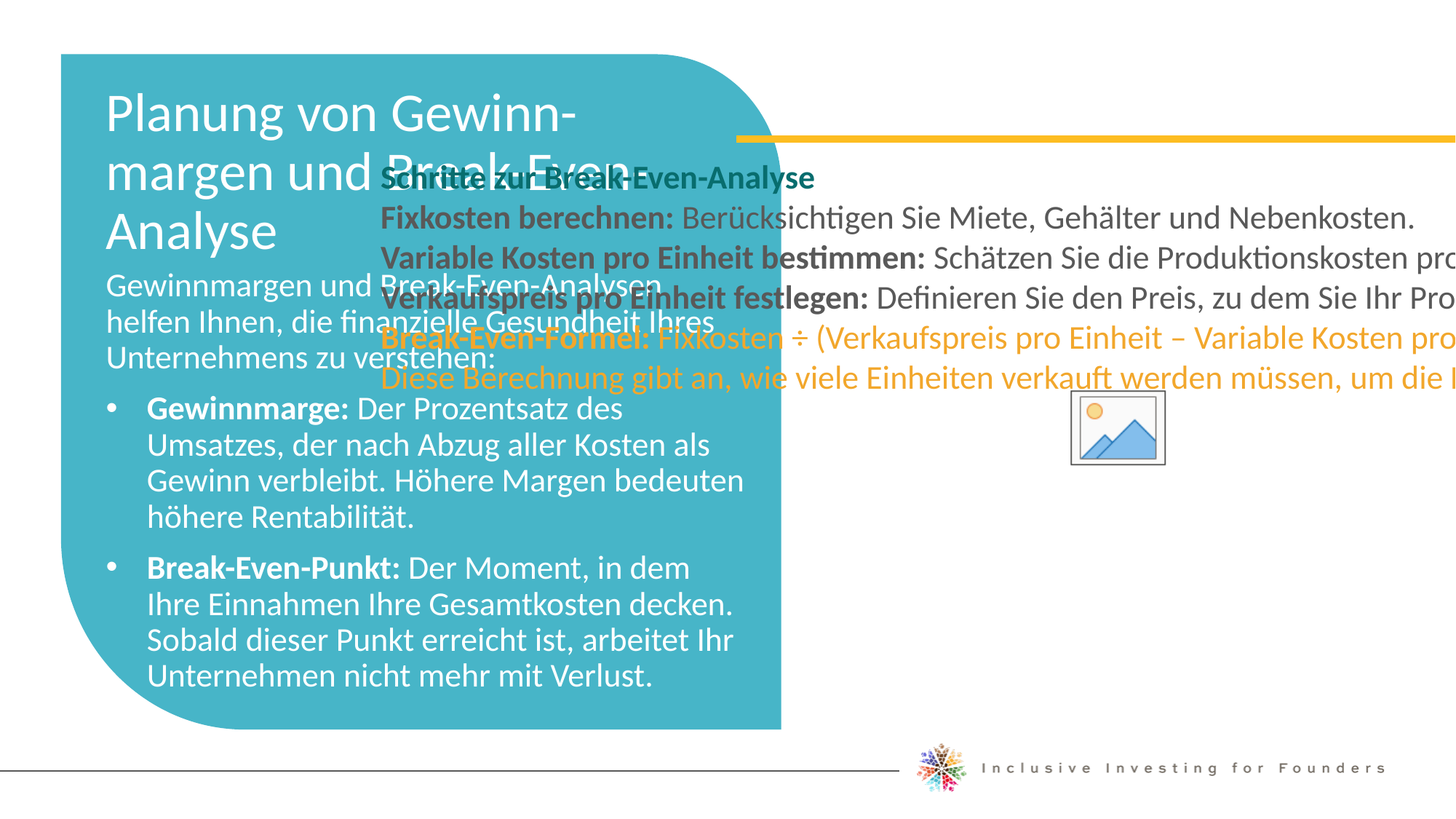

Planung von Gewinn-margen und Break-Even-Analyse
Schritte zur Break-Even-Analyse
Fixkosten berechnen: Berücksichtigen Sie Miete, Gehälter und Nebenkosten.
Variable Kosten pro Einheit bestimmen: Schätzen Sie die Produktionskosten pro Produkt oder Dienstleistung.
Verkaufspreis pro Einheit festlegen: Definieren Sie den Preis, zu dem Sie Ihr Produkt verkaufen möchten.
Break-Even-Formel: Fixkosten ÷ (Verkaufspreis pro Einheit – Variable Kosten pro Einheit)
Diese Berechnung gibt an, wie viele Einheiten verkauft werden müssen, um die Kosten zu decken.
Gewinnmargen und Break-Even-Analysen helfen Ihnen, die finanzielle Gesundheit Ihres Unternehmens zu verstehen:
Gewinnmarge: Der Prozentsatz des Umsatzes, der nach Abzug aller Kosten als Gewinn verbleibt. Höhere Margen bedeuten höhere Rentabilität.
Break-Even-Punkt: Der Moment, in dem Ihre Einnahmen Ihre Gesamtkosten decken. Sobald dieser Punkt erreicht ist, arbeitet Ihr Unternehmen nicht mehr mit Verlust.